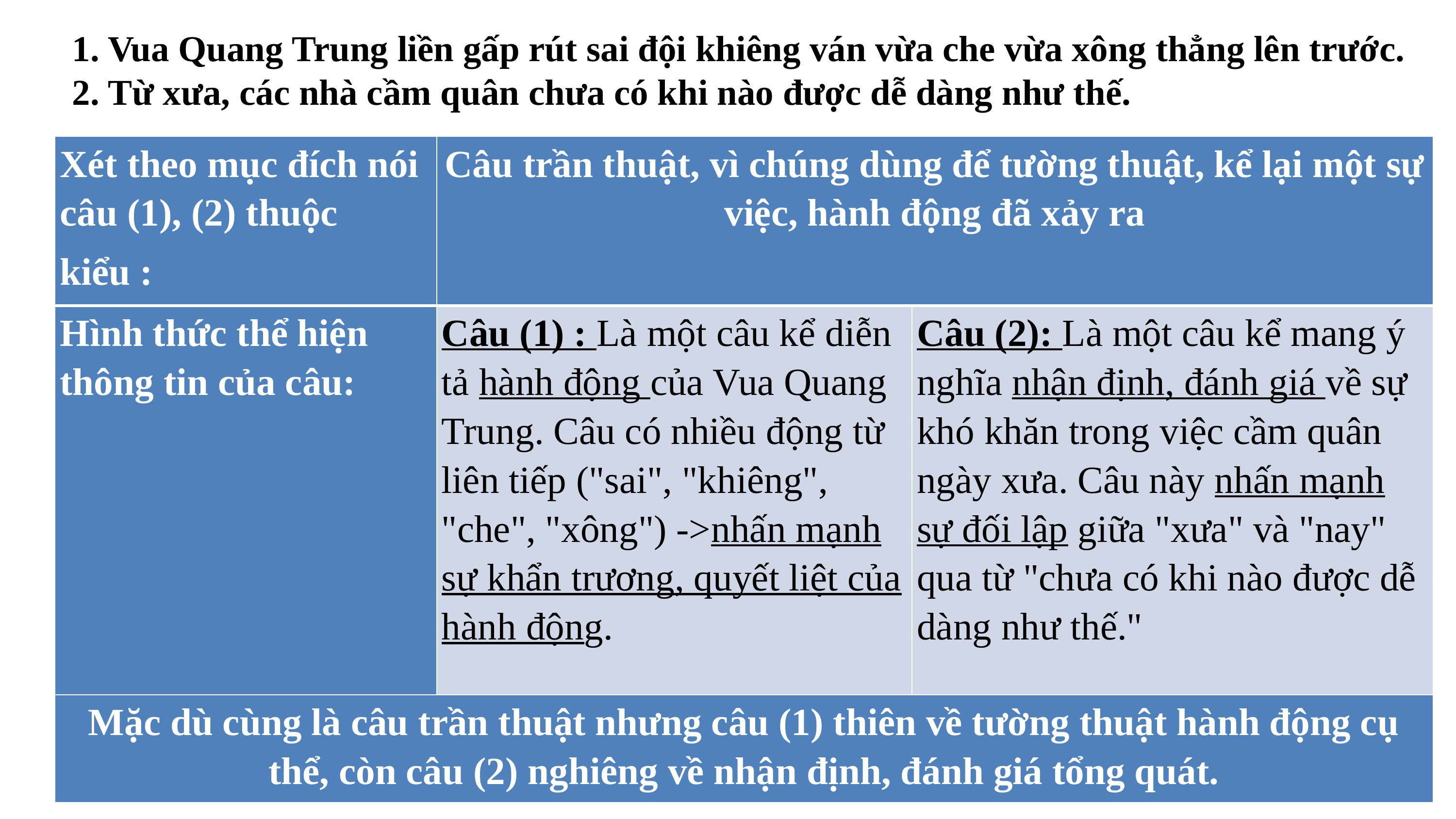

1. Vua Quang Trung liền gấp rút sai đội khiêng ván vừa che vừa xông thẳng lên trước.
2. Từ xưa, các nhà cầm quân chưa có khi nào được dễ dàng như thế.
| Xét theo mục đích nói câu (1), (2) thuộc kiểu : | Câu trần thuật, vì chúng dùng để tường thuật, kể lại một sự việc, hành động đã xảy ra |  |
| --- | --- | --- |
| Hình thức thể hiện thông tin của câu: | Câu (1) : Là một câu kể diễn tả hành động của Vua Quang Trung. Câu có nhiều động từ liên tiếp ("sai", "khiêng", "che", "xông") ->nhấn mạnh sự khẩn trương, quyết liệt của hành động. | Câu (2): Là một câu kể mang ý nghĩa nhận định, đánh giá về sự khó khăn trong việc cầm quân ngày xưa. Câu này nhấn mạnh sự đối lập giữa "xưa" và "nay" qua từ "chưa có khi nào được dễ dàng như thế." |
| Mặc dù cùng là câu trần thuật nhưng câu (1) thiên về tường thuật hành động cụ thể, còn câu (2) nghiêng về nhận định, đánh giá tổng quát. |  |  |